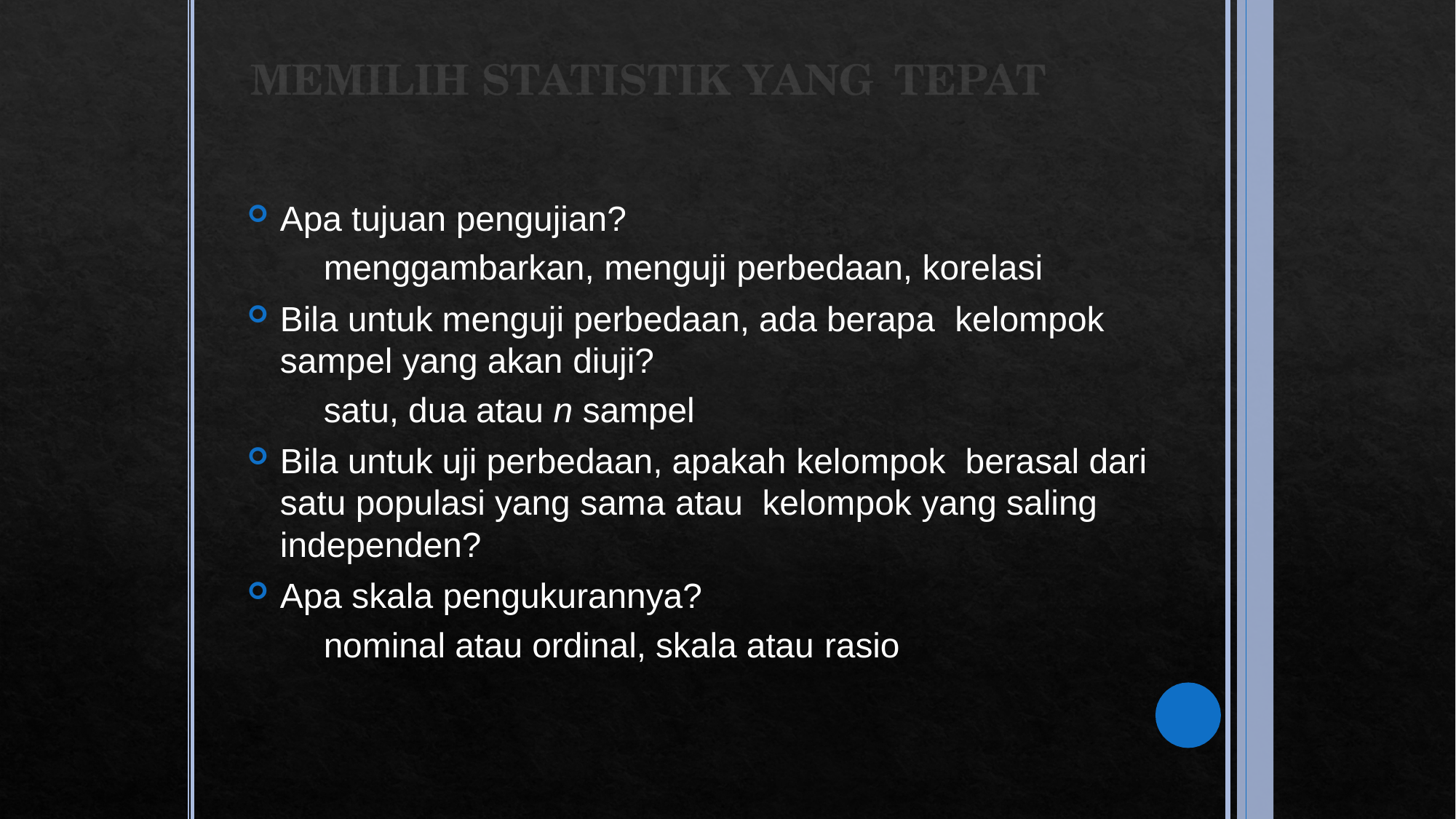

# MEMILIH STATISTIK YANG TEPAT
Apa tujuan pengujian?
menggambarkan, menguji perbedaan, korelasi
Bila untuk menguji perbedaan, ada berapa  kelompok sampel yang akan diuji?
satu, dua atau n sampel
Bila untuk uji perbedaan, apakah kelompok  berasal dari satu populasi yang sama atau  kelompok yang saling independen?
Apa skala pengukurannya?
nominal atau ordinal, skala atau rasio